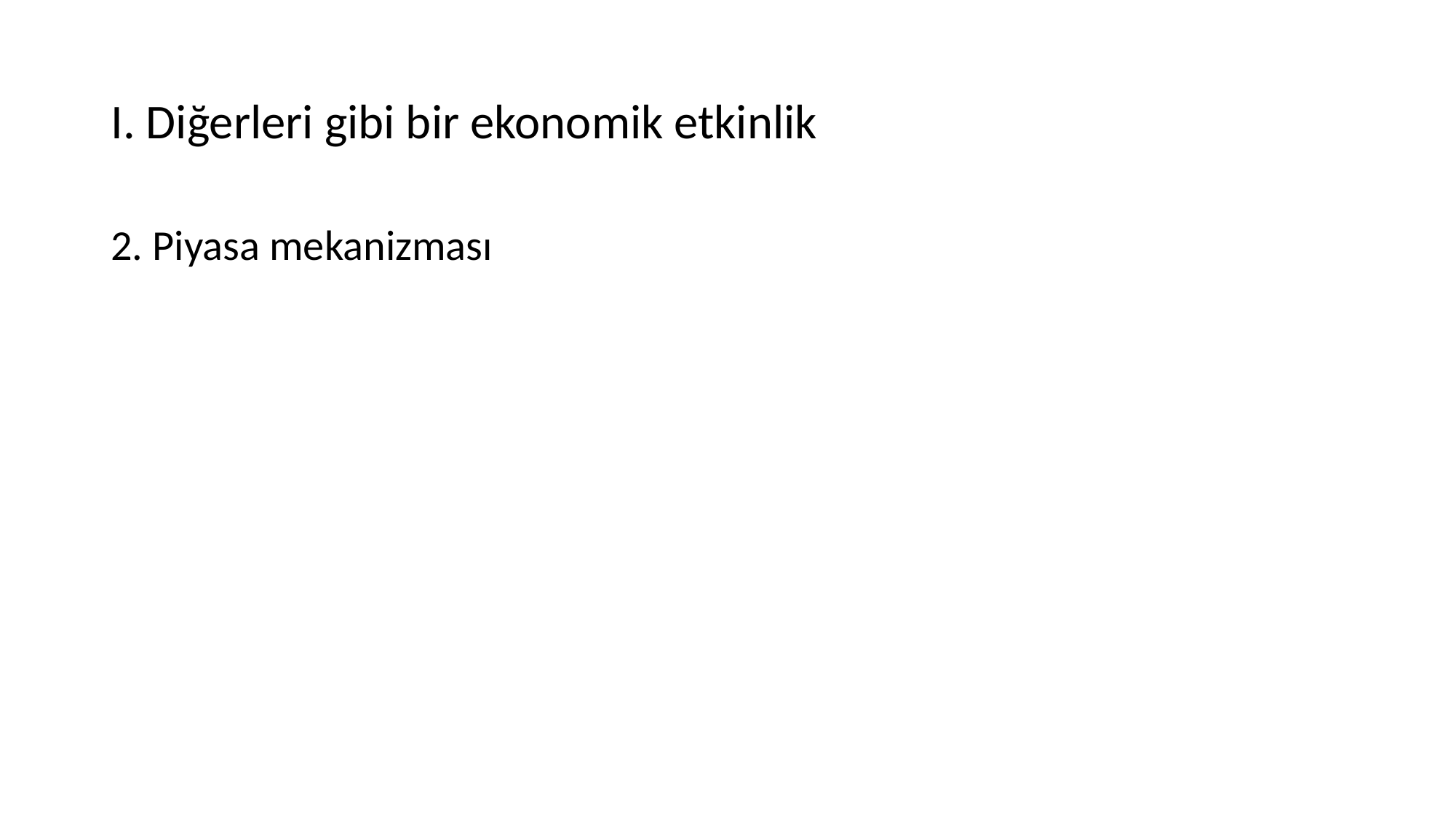

# I. Diğerleri gibi bir ekonomik etkinlik
2. Piyasa mekanizması